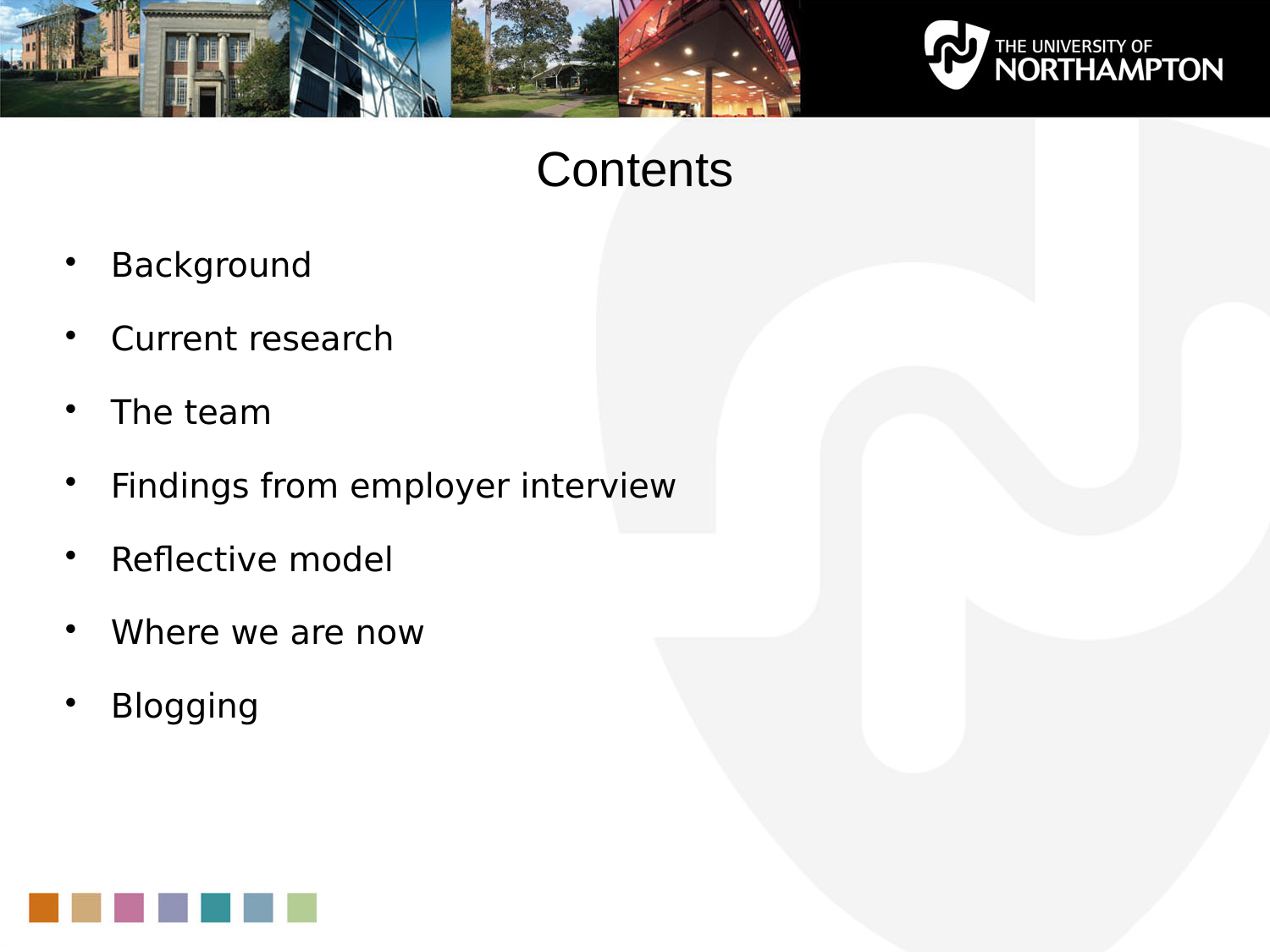

Contents
Background
Current research
The team
Findings from employer interview
Reflective model
Where we are now
Blogging